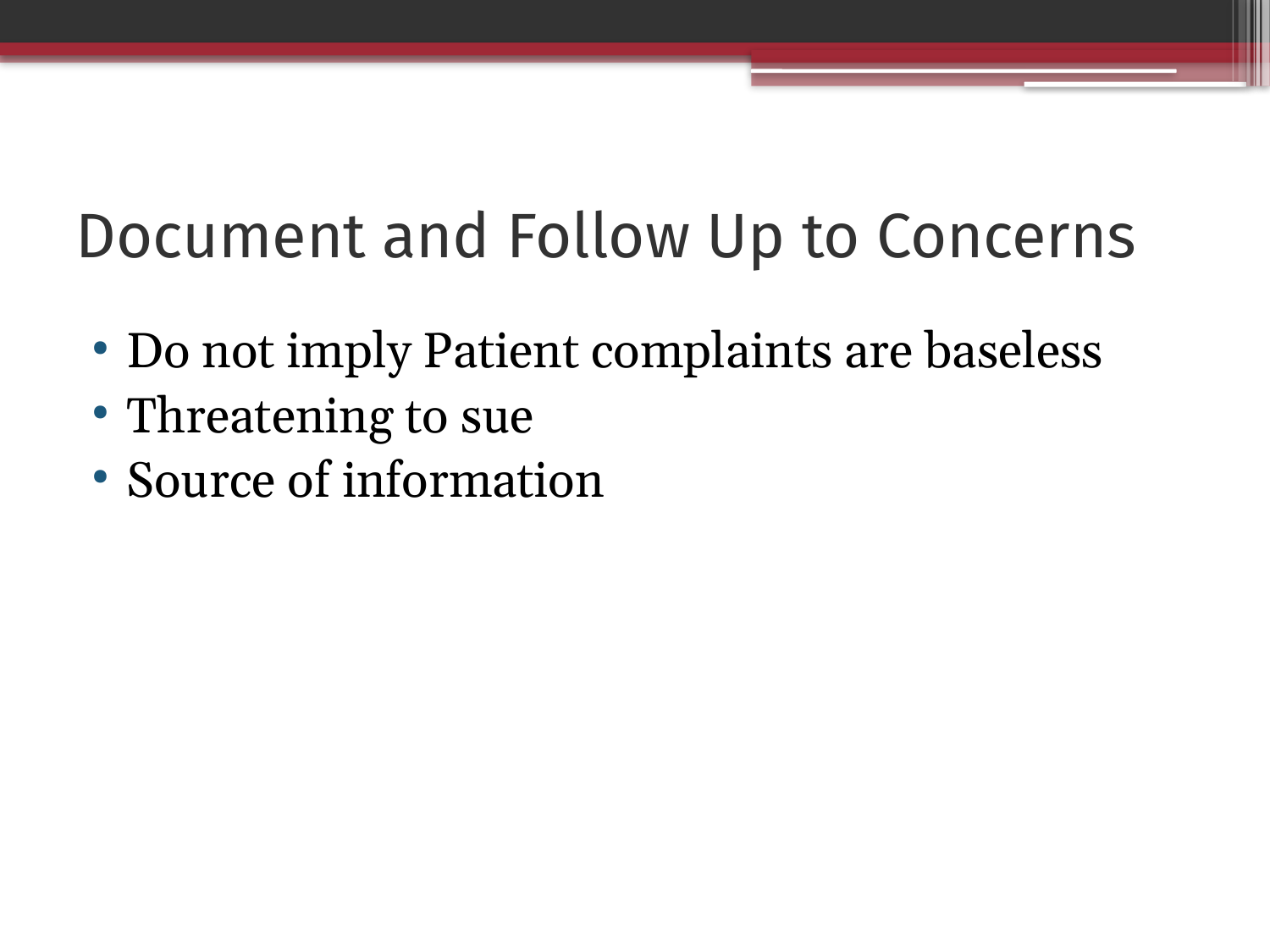

# Document and Follow Up to Concerns
Do not imply Patient complaints are baseless
Threatening to sue
Source of information